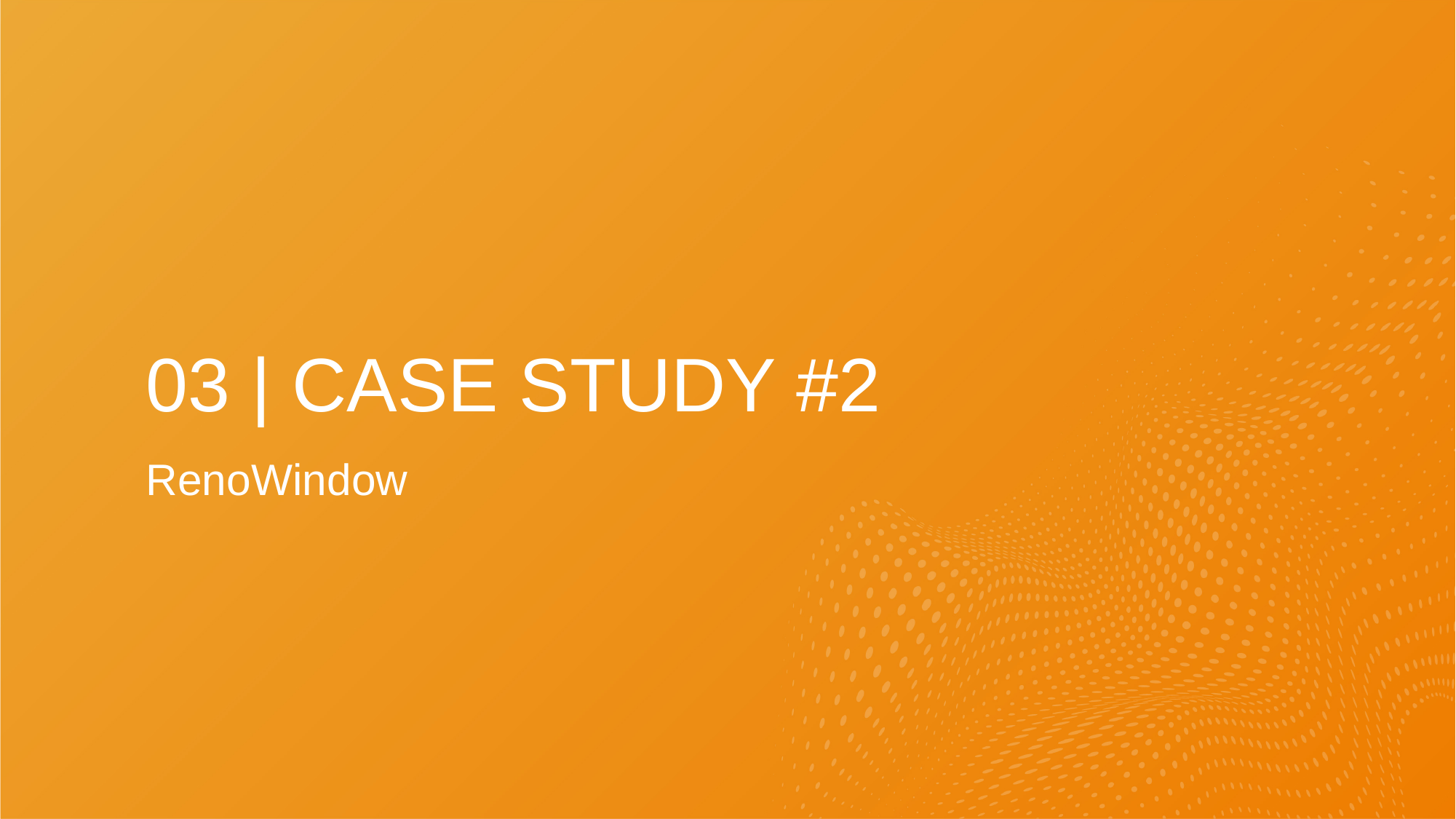

# 03 | case study #2
RenoWindow